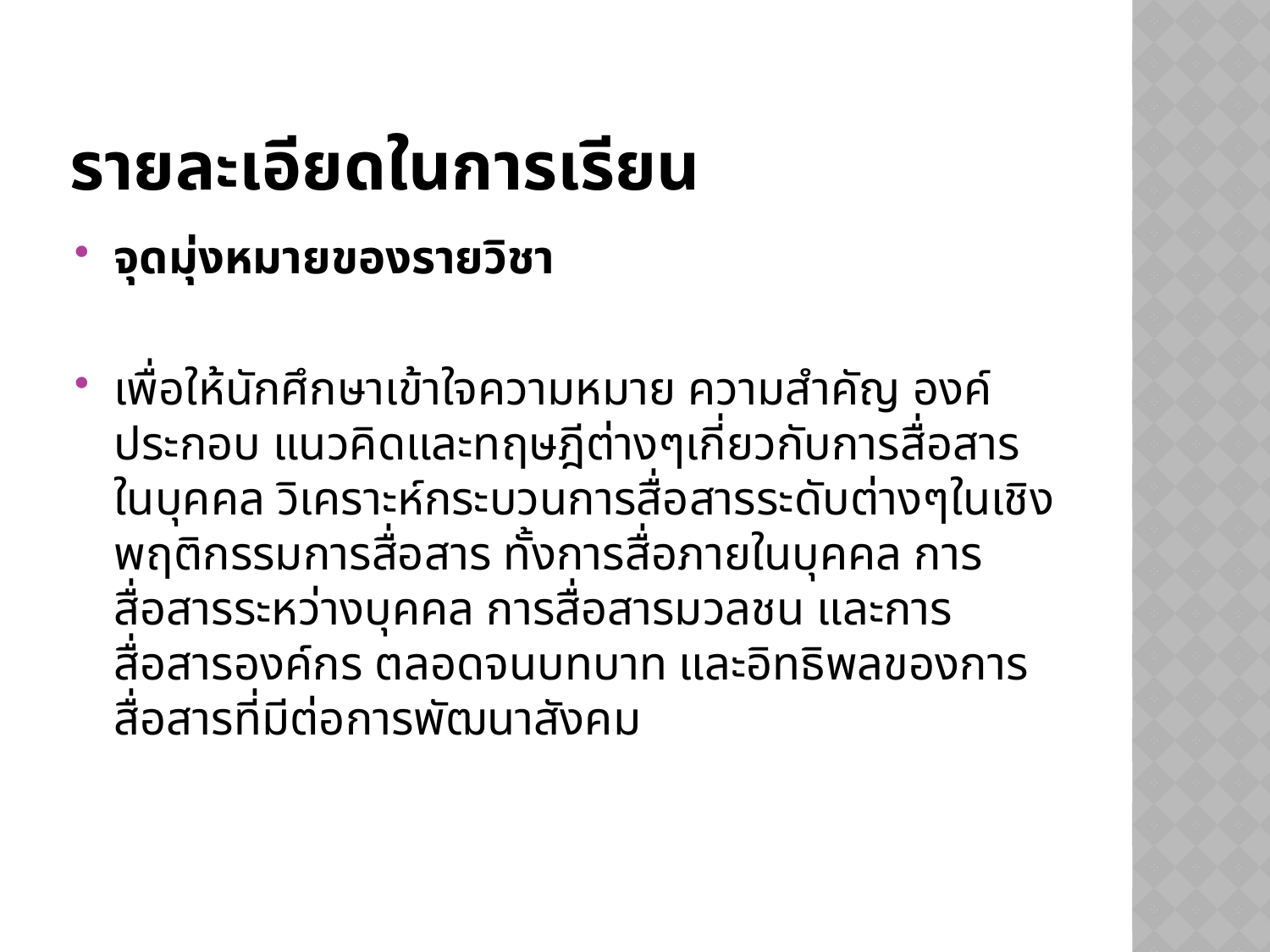

# รายละเอียดในการเรียน
จุดมุ่งหมายของรายวิชา

เพื่อให้นักศึกษาเข้าใจความหมาย ความสำคัญ องค์ประกอบ แนวคิดและทฤษฎีต่างๆเกี่ยวกับการสื่อสารในบุคคล วิเคราะห์กระบวนการสื่อสารระดับต่างๆในเชิงพฤติกรรมการสื่อสาร ทั้งการสื่อภายในบุคคล การสื่อสารระหว่างบุคคล การสื่อสารมวลชน และการสื่อสารองค์กร ตลอดจนบทบาท และอิทธิพลของการสื่อสารที่มีต่อการพัฒนาสังคม